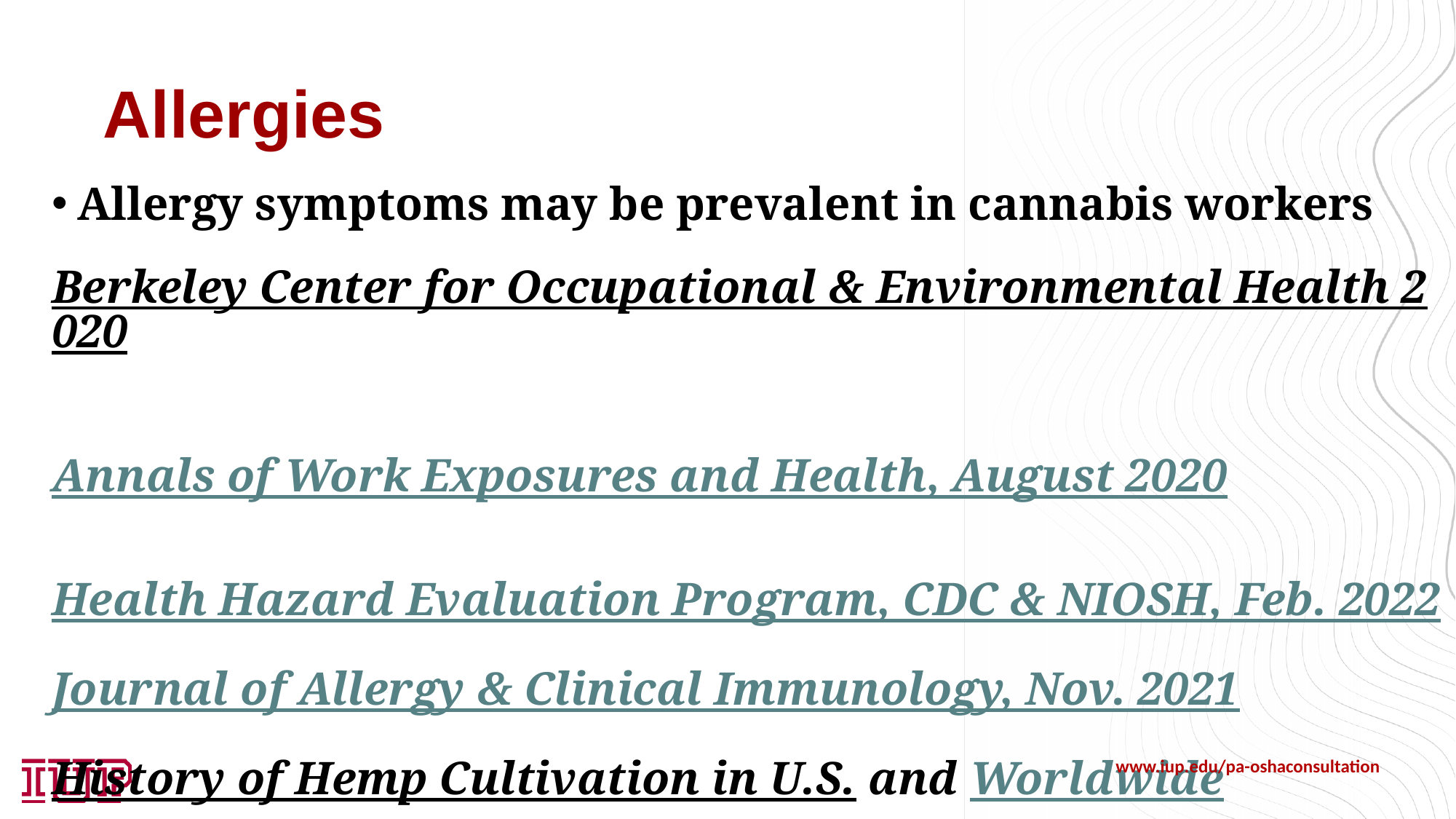

# Allergies
Allergy symptoms may be prevalent in cannabis workers
Berkeley Center for Occupational & Environmental Health 2020
Annals of Work Exposures and Health, August 2020
 Health Hazard Evaluation Program, CDC & NIOSH, Feb. 2022
Journal of Allergy & Clinical Immunology, Nov. 2021
History of Hemp Cultivation in U.S. and Worldwide

www.iup.edu/pa-oshaconsultation